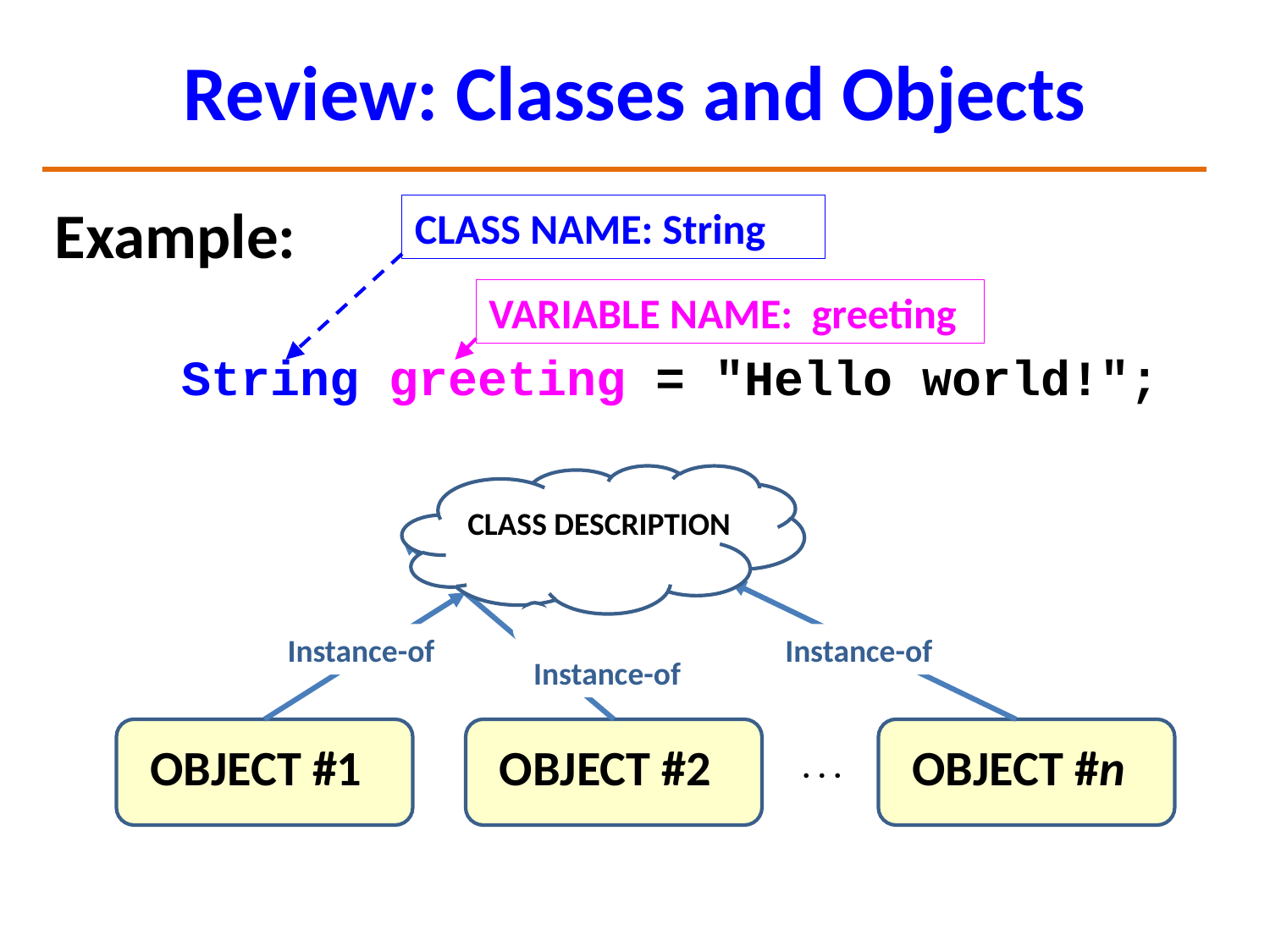

# Review: Classes and Objects
Example:

	String greeting = "Hello world!";

CLASS NAME: String
VARIABLE NAME:  greeting

CLASS DESCRIPTION

Instance-of
Instance-of
Instance-of

OBJECT #1

OBJECT #2

OBJECT #n
. . .